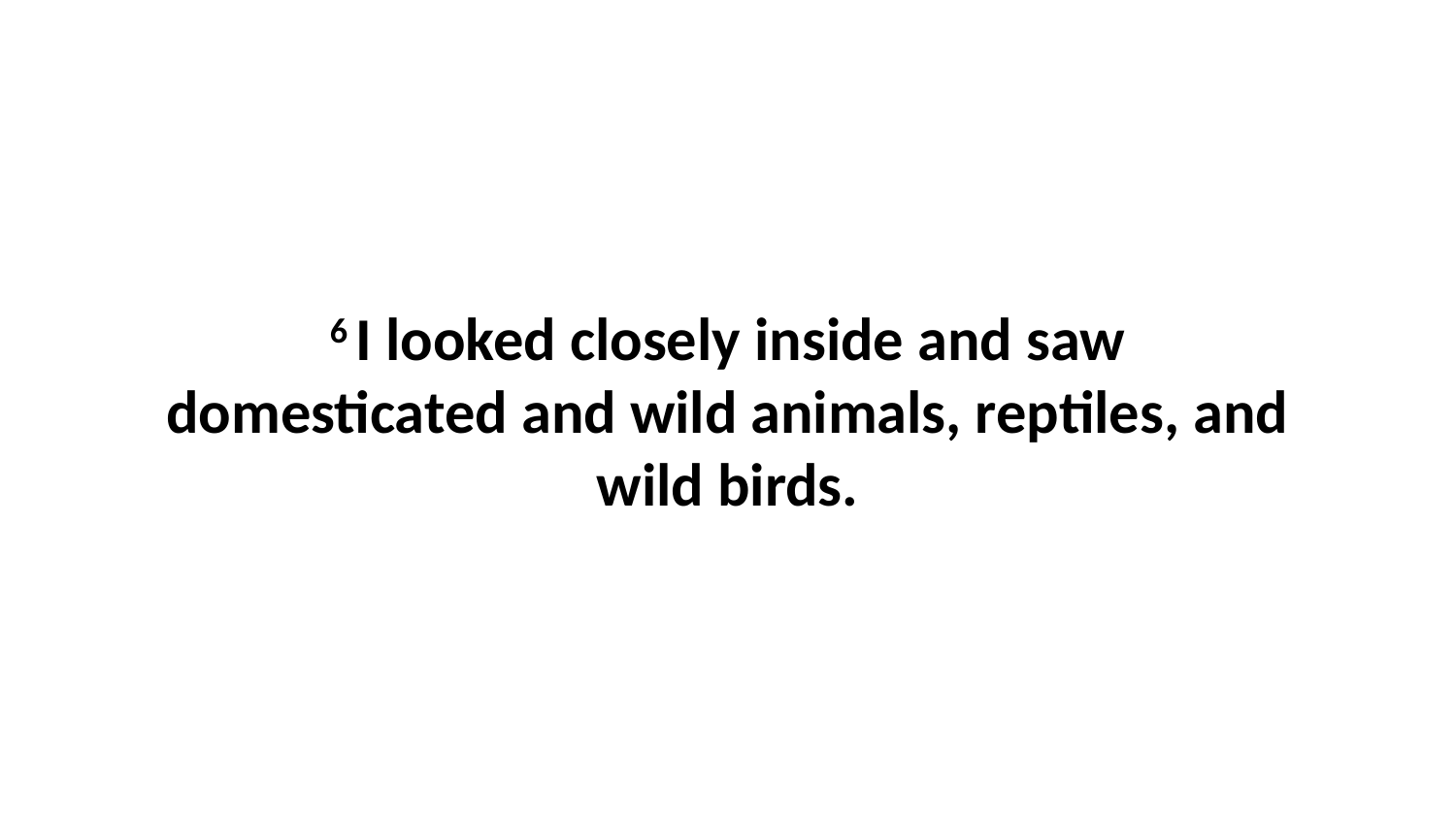

6 I looked closely inside and saw domesticated and wild animals, reptiles, and wild birds.